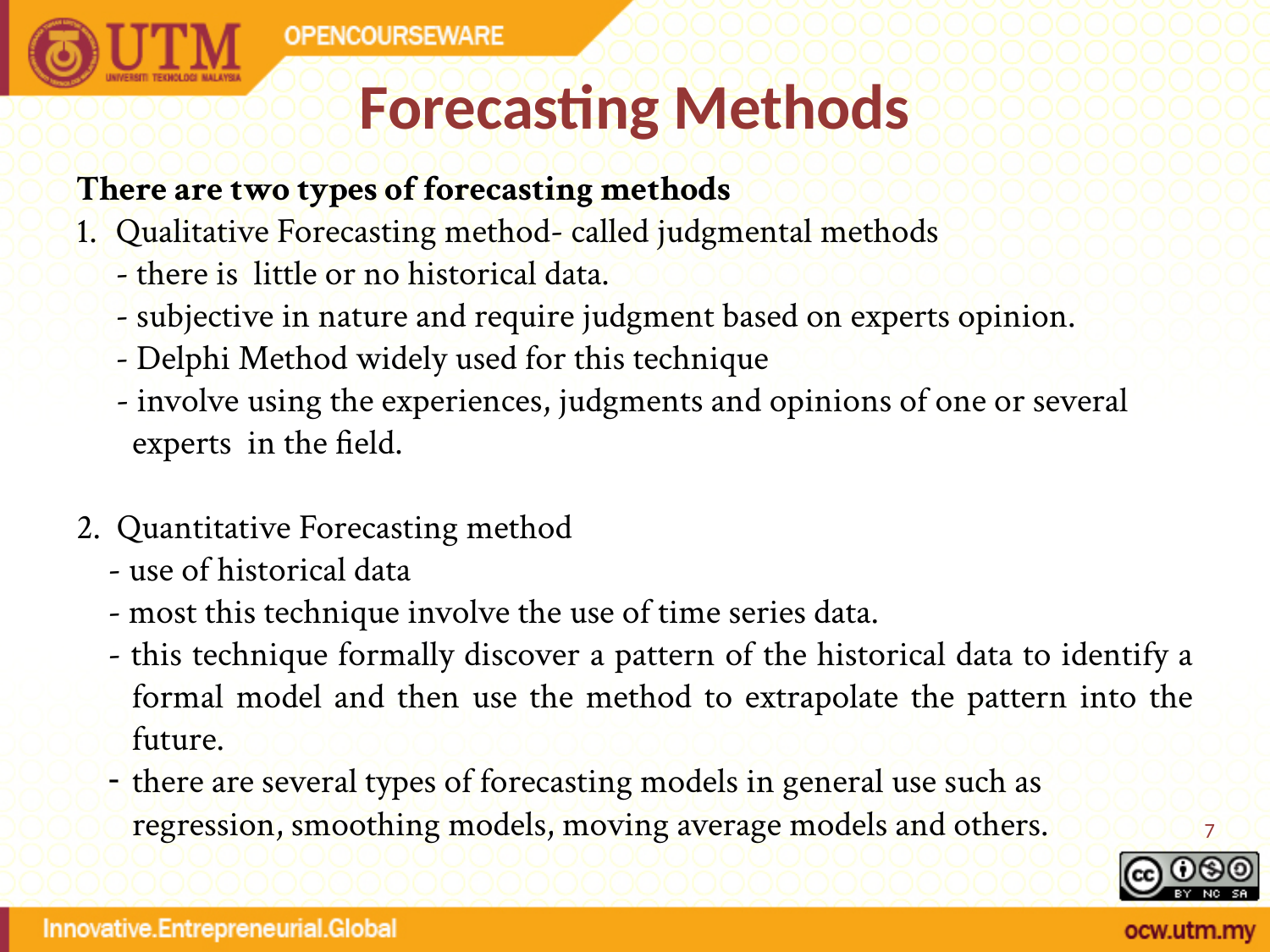

# Forecasting Methods
There are two types of forecasting methods
Qualitative Forecasting method- called judgmental methods
	- there is  little or no historical data.
	- subjective in nature and require judgment based on experts opinion.
	- Delphi Method widely used for this technique
	- involve using the experiences, judgments and opinions of one or several
	experts  in the field.

2.  Quantitative Forecasting method
	- use of historical data
	- most this technique involve the use of time series data.
- this technique formally discover a pattern of the historical data to identify a formal model and then use the method to extrapolate the pattern into the future.
there are several types of forecasting models in general use such as
	regression, smoothing models, moving average models and others.

7